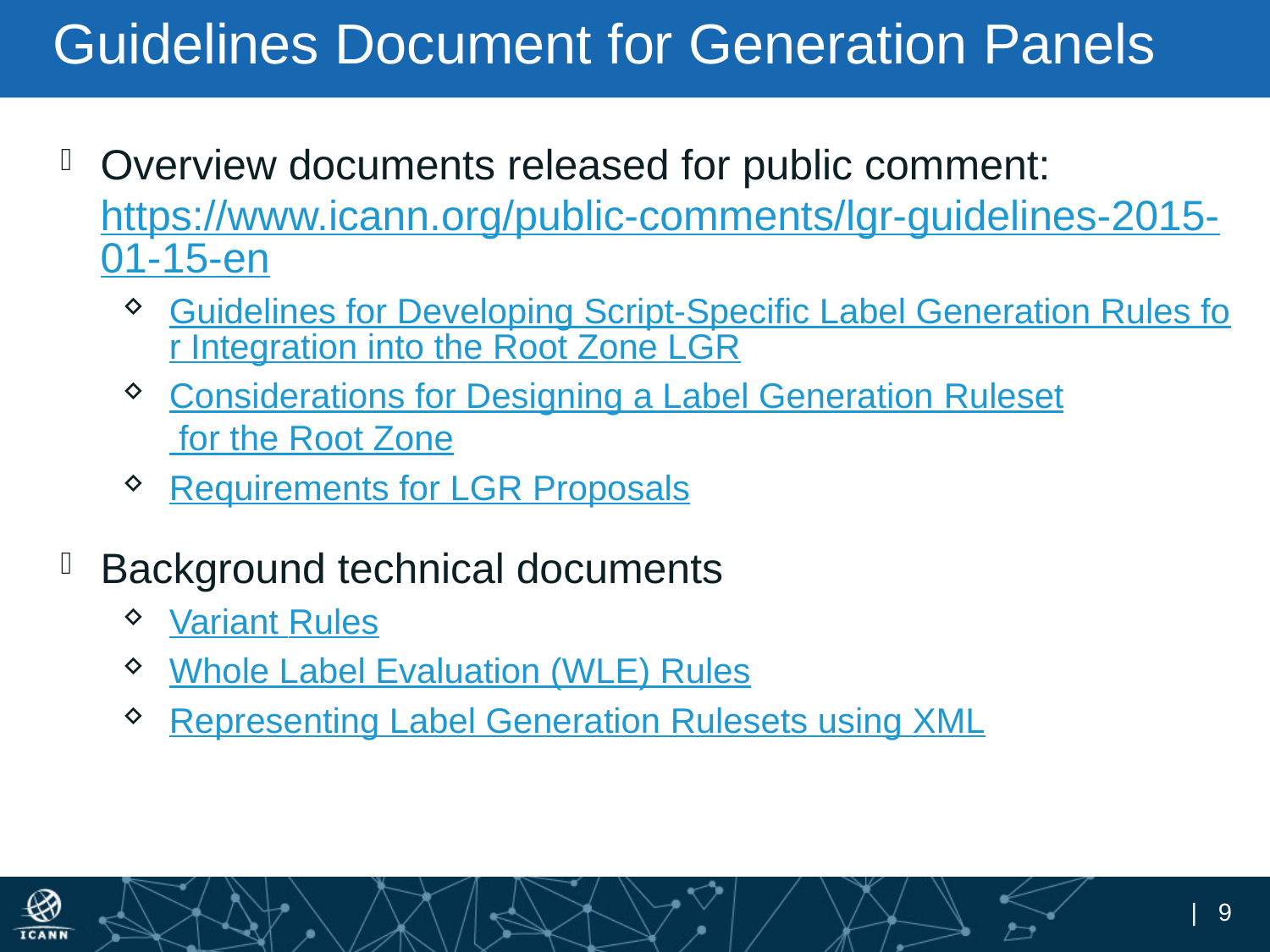

# Guidelines Document for Generation Panels
Overview documents released for public comment: https://www.icann.org/public-comments/lgr-guidelines-2015-01-15-en
Guidelines for Developing Script‐Specific Label Generation Rules for Integration into the Root Zone LGR
Considerations for Designing a Label Generation Ruleset for the Root Zone
Requirements for LGR Proposals

Background technical documents
Variant Rules
Whole Label Evaluation (WLE) Rules
Representing Label Generation Rulesets using XML